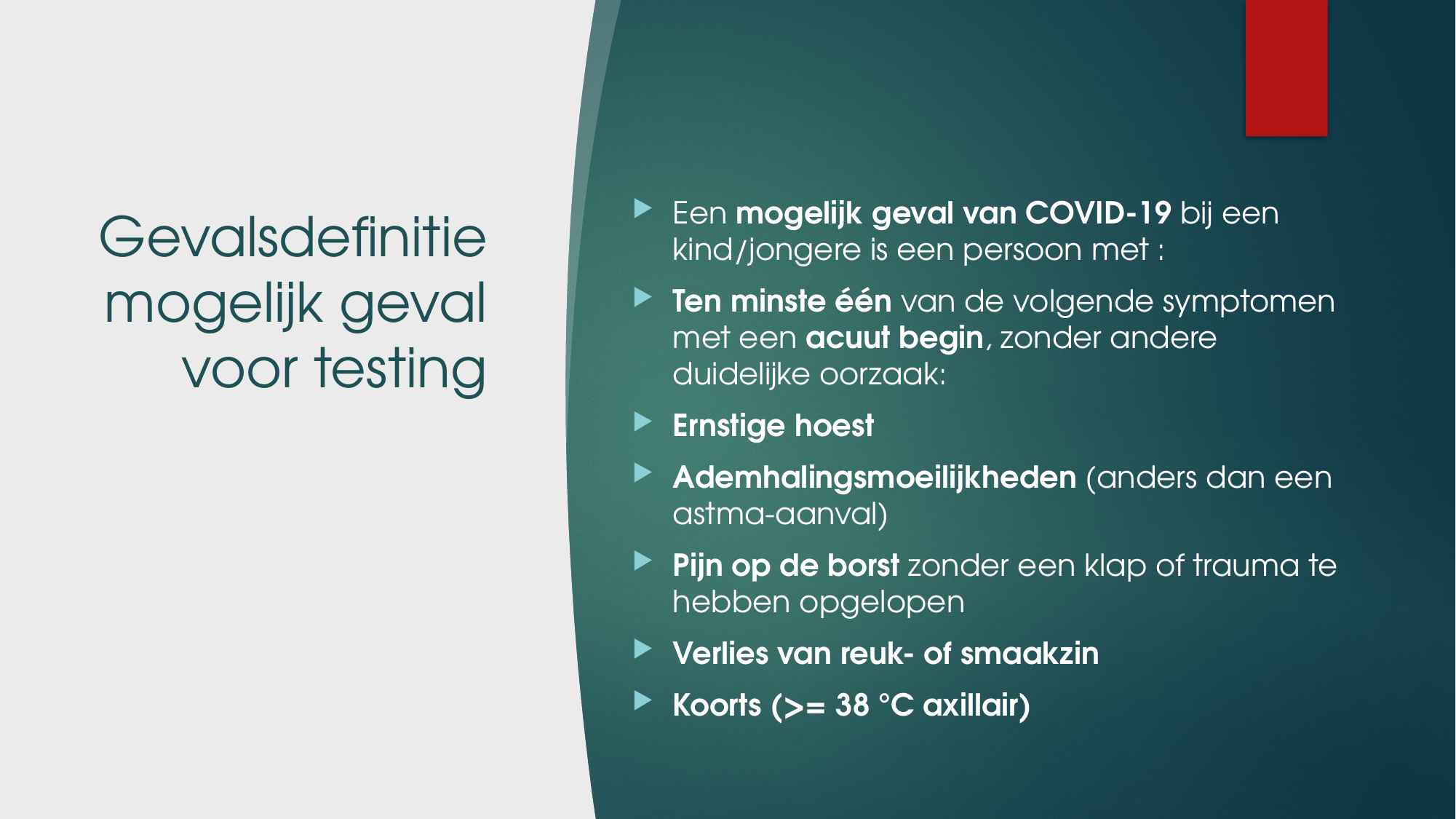

Een mogelijk geval van COVID-19 bij een kind/jongere is een persoon met :
Ten minste één van de volgende symptomen met een acuut begin, zonder andere duidelijke oorzaak:
Ernstige hoest
Ademhalingsmoeilijkheden (anders dan een astma-aanval)
Pijn op de borst zonder een klap of trauma te hebben opgelopen
Verlies van reuk- of smaakzin
Koorts (>= 38 °C axillair)
# Gevalsdefinitie mogelijk geval voor testing